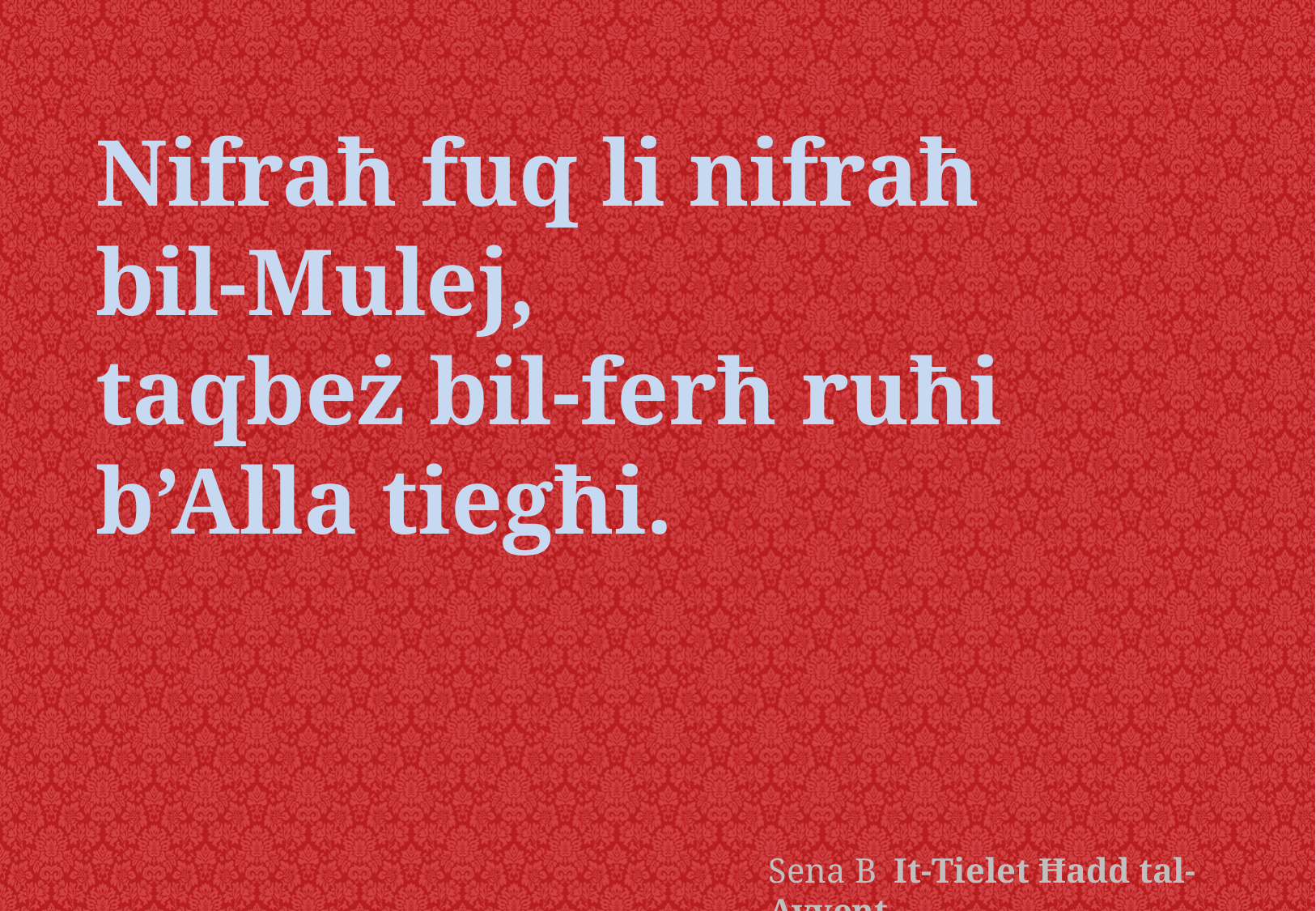

Nifraħ fuq li nifraħ
bil-Mulej,
taqbeż bil-ferħ ruħi
b’Alla tiegħi.
Sena B  It-Tielet Ħadd tal-Avvent